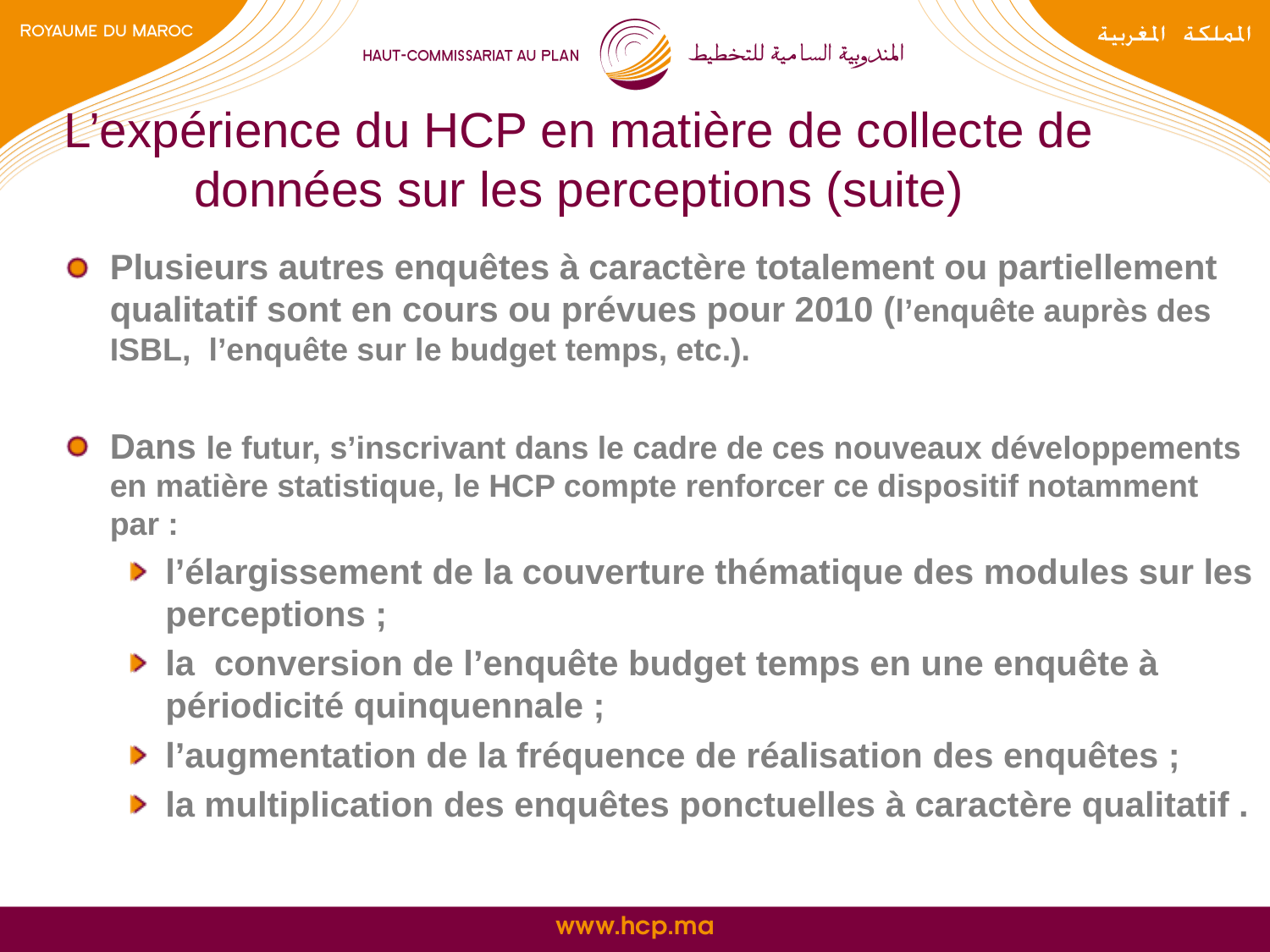

# L’expérience du HCP en matière de collecte de données sur les perceptions (suite)
Plusieurs autres enquêtes à caractère totalement ou partiellement qualitatif sont en cours ou prévues pour 2010 (l’enquête auprès des ISBL,  l’enquête sur le budget temps, etc.).

Dans le futur, s’inscrivant dans le cadre de ces nouveaux développements en matière statistique, le HCP compte renforcer ce dispositif notamment par :
l’élargissement de la couverture thématique des modules sur les perceptions ;
la  conversion de l’enquête budget temps en une enquête à périodicité quinquennale ;
l’augmentation de la fréquence de réalisation des enquêtes ;
la multiplication des enquêtes ponctuelles à caractère qualitatif .